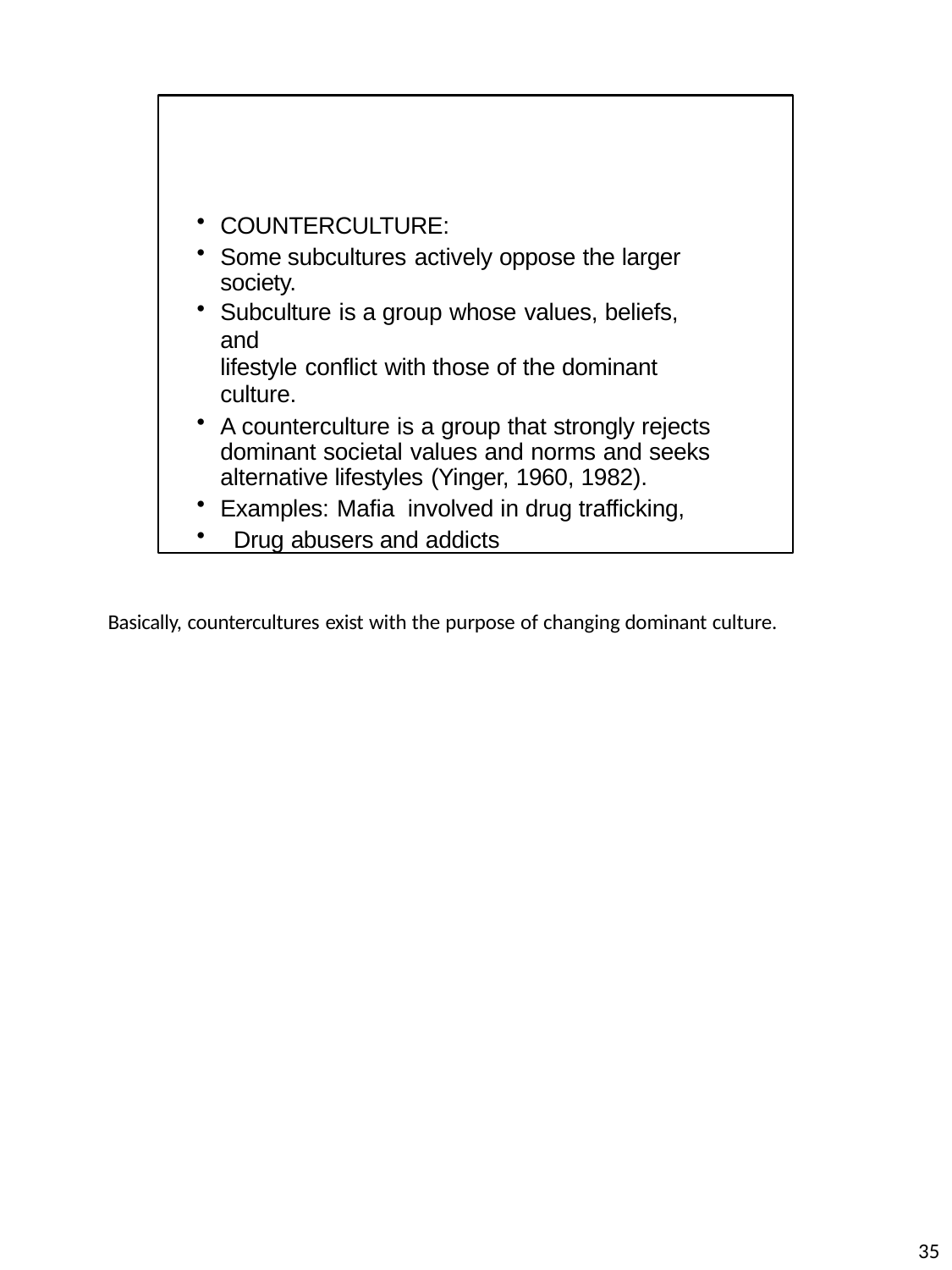

COUNTERCULTURE:
Some subcultures actively oppose the larger  society.
Subculture is a group whose values, beliefs, and
lifestyle conflict with those of the dominant culture.
A counterculture is a group that strongly rejects  dominant societal values and norms and seeks  alternative lifestyles (Yinger, 1960, 1982).
Examples: Mafia involved in drug trafficking,
Drug abusers and addicts
Basically, countercultures exist with the purpose of changing dominant culture.
35